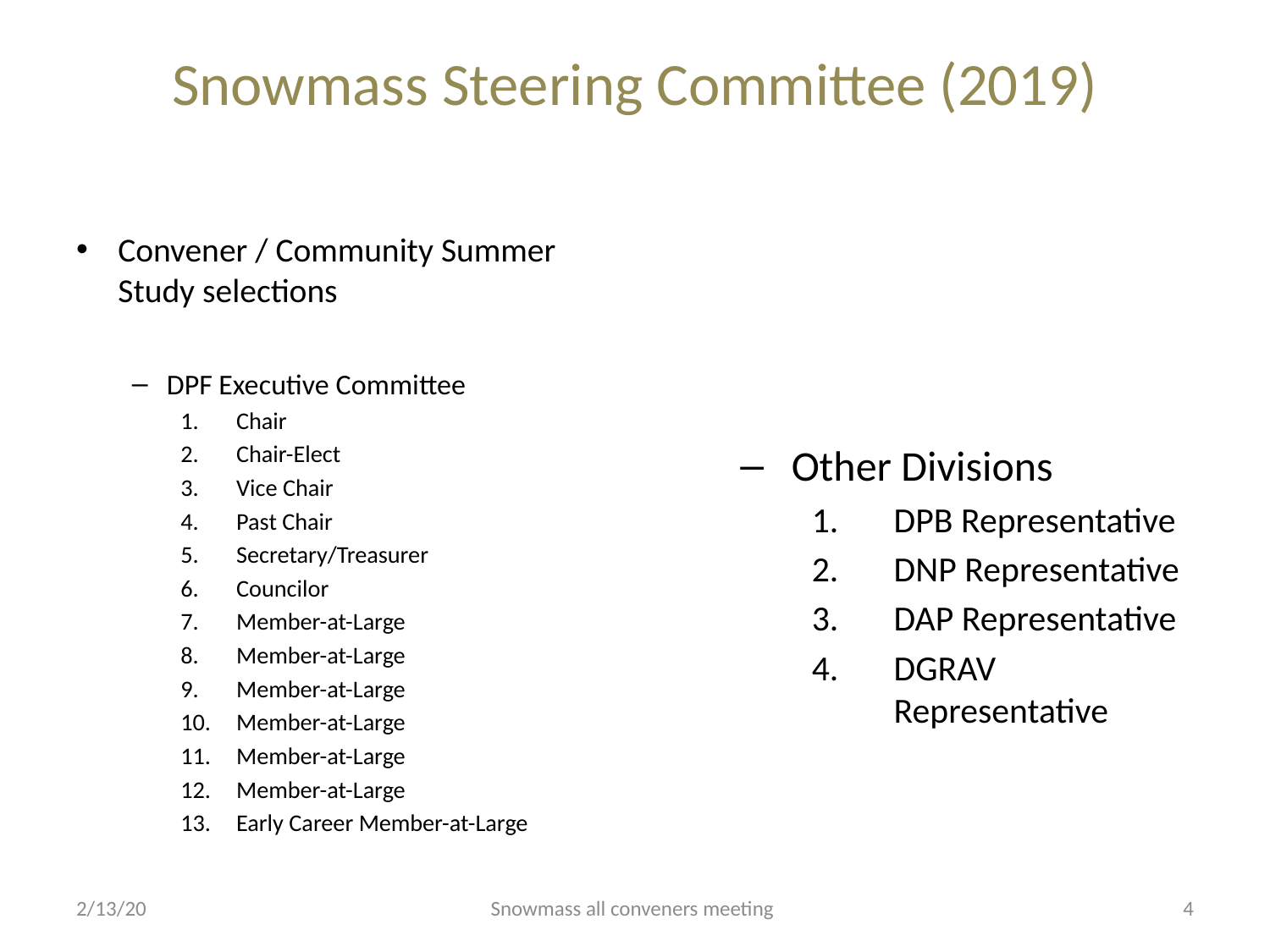

# Snowmass Steering Committee (2019)
Convener / Community Summer Study selections

DPF Executive Committee
Chair
Chair-Elect
Vice Chair
Past Chair
Secretary/Treasurer
Councilor
Member-at-Large
Member-at-Large
Member-at-Large
Member-at-Large
Member-at-Large
Member-at-Large
Early Career Member-at-Large

Other Divisions
DPB Representative
DNP Representative
DAP Representative
DGRAV Representative

2/13/20
Snowmass all conveners meeting
4